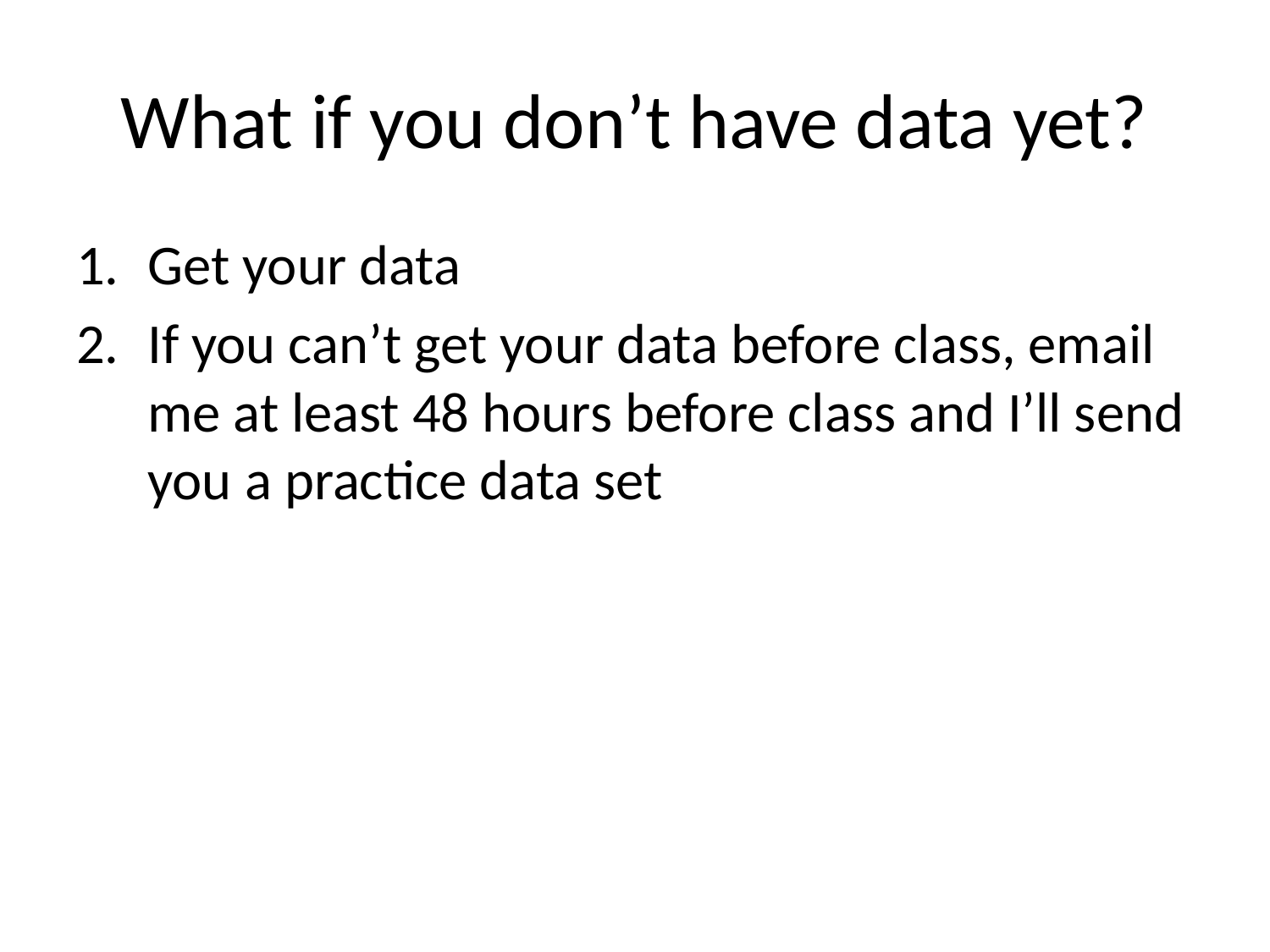

# What if you don’t have data yet?
Get your data
If you can’t get your data before class, email me at least 48 hours before class and I’ll send you a practice data set